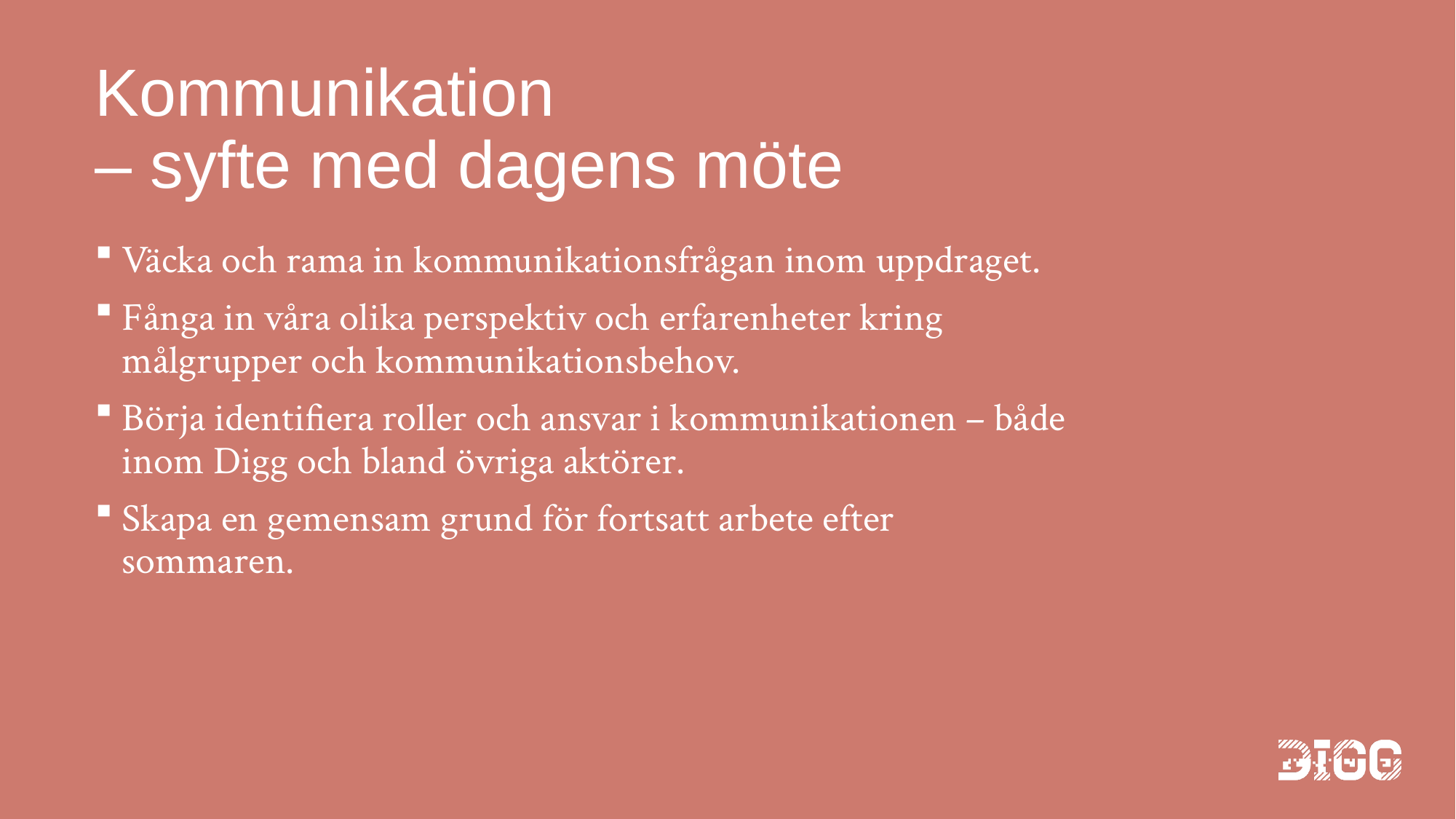

# Kommunikation – syfte med dagens möte
Väcka och rama in kommunikationsfrågan inom uppdraget.
Fånga in våra olika perspektiv och erfarenheter kring målgrupper och kommunikationsbehov.
Börja identifiera roller och ansvar i kommunikationen – både inom Digg och bland övriga aktörer.
Skapa en gemensam grund för fortsatt arbete efter sommaren.